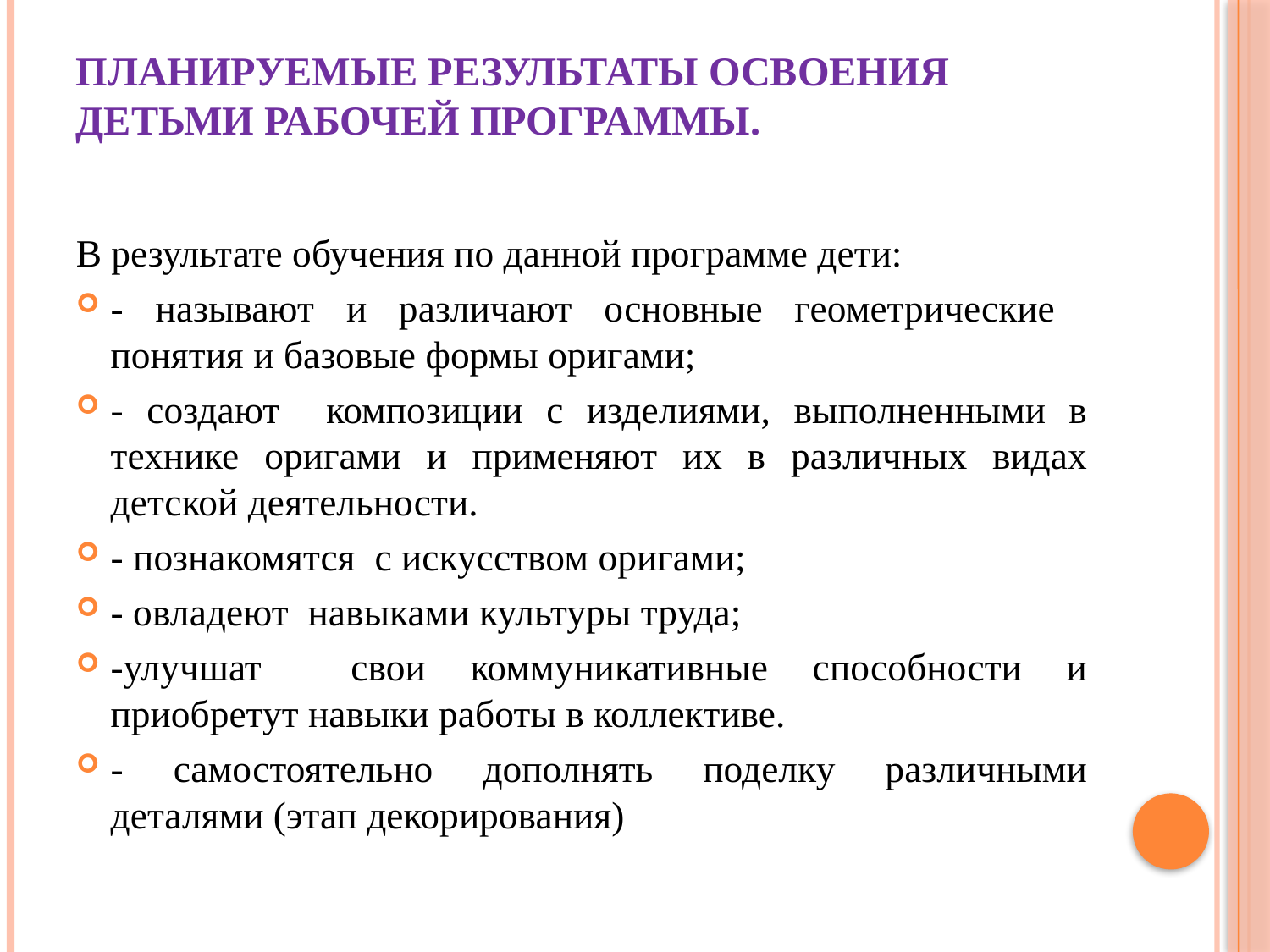

# Планируемые результаты освоения детьми рабочей программы.
В результате обучения по данной программе дети:
- называют и различают основные геометрические  понятия и базовые формы оригами;
- создают  композиции с изделиями, выполненными в технике оригами и применяют их в различных видах детской деятельности.
- познакомятся  с искусством оригами;
- овладеют  навыками культуры труда;
-улучшат  свои коммуникативные способности и приобретут навыки работы в коллективе.
- самостоятельно дополнять поделку различными деталями (этап декорирования)